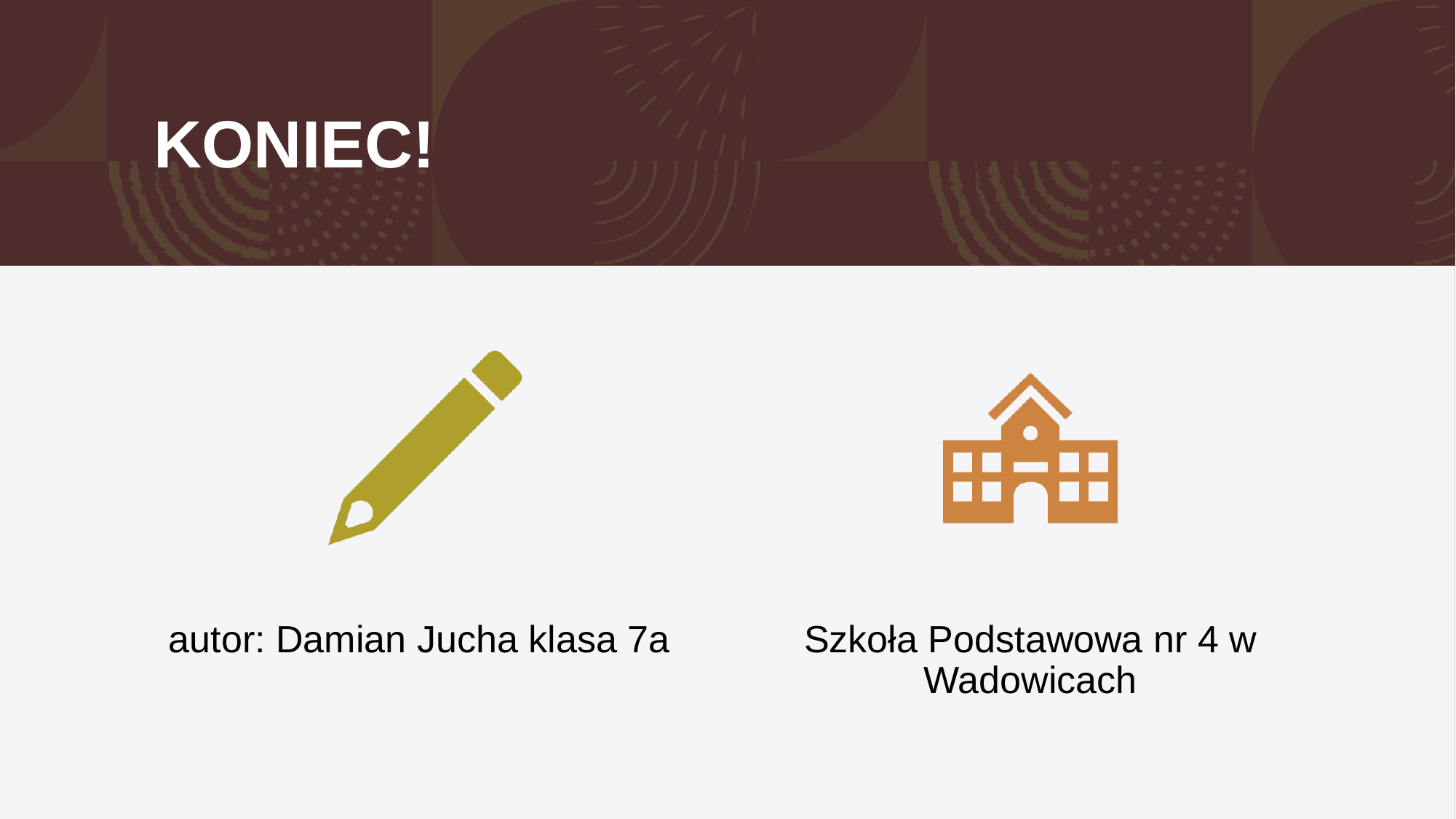

# KONIEC!
autor: Damian Jucha klasa 7a
Szkoła Podstawowa nr 4 w Wadowicach